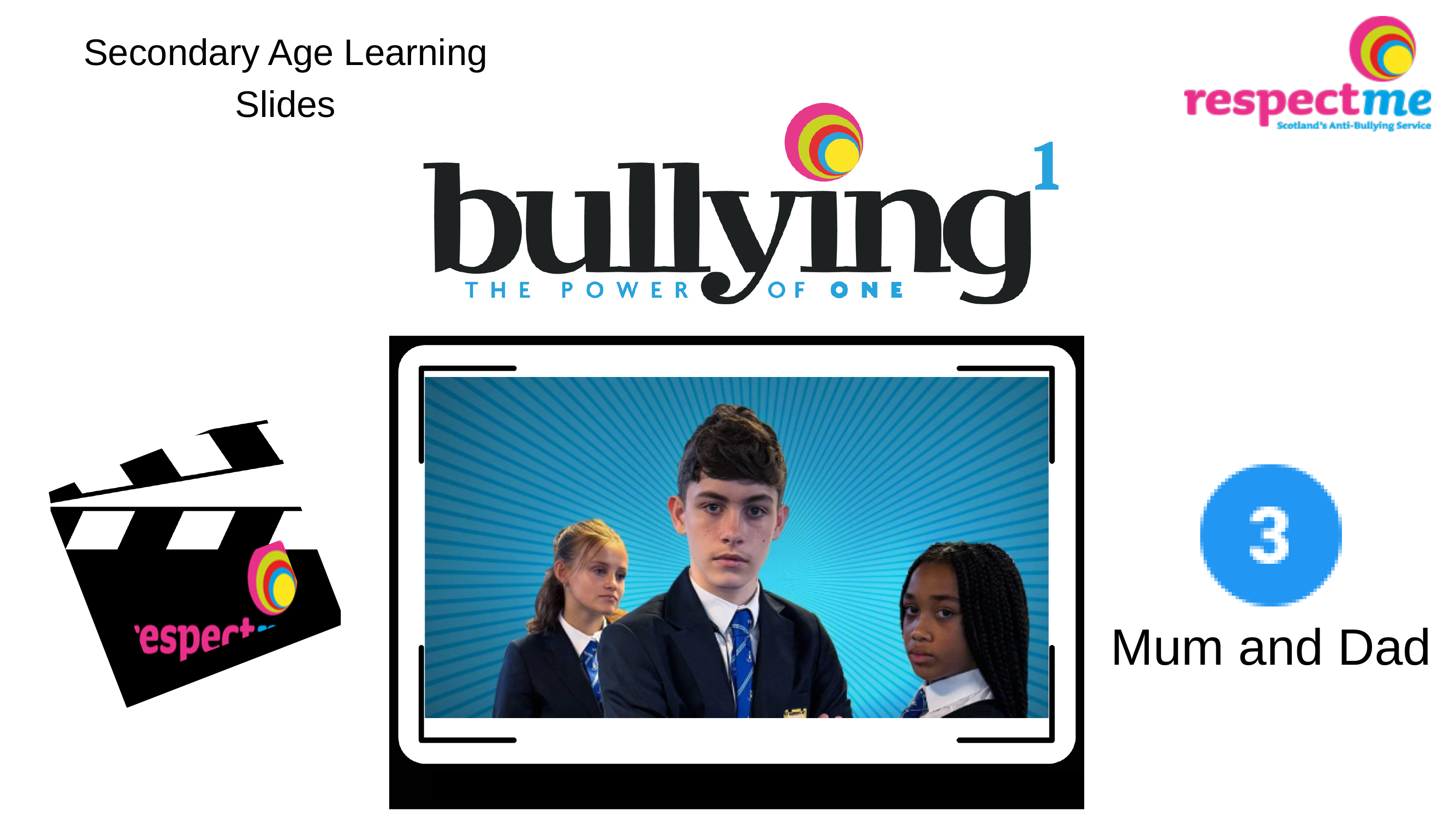

Secondary Age Learning Slides

Mum and Dad